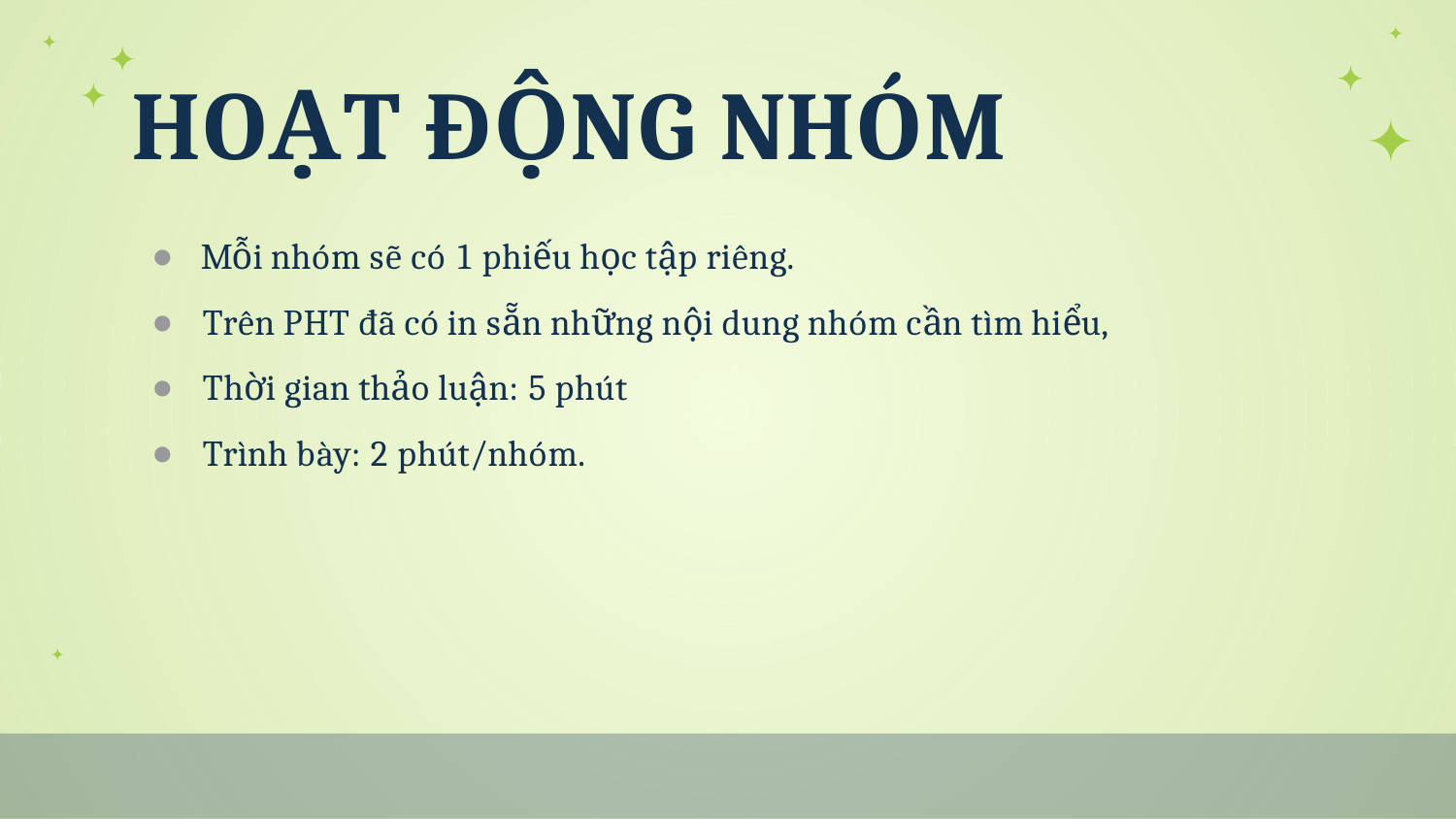

# HOẠT ĐỘNG NHÓM
Mỗi nhóm sẽ có 1 phiếu học tập riêng.
Trên PHT đã có in sẵn những nội dung nhóm cần tìm hiểu,
Thời gian thảo luận: 5 phút
Trình bày: 2 phút/nhóm.